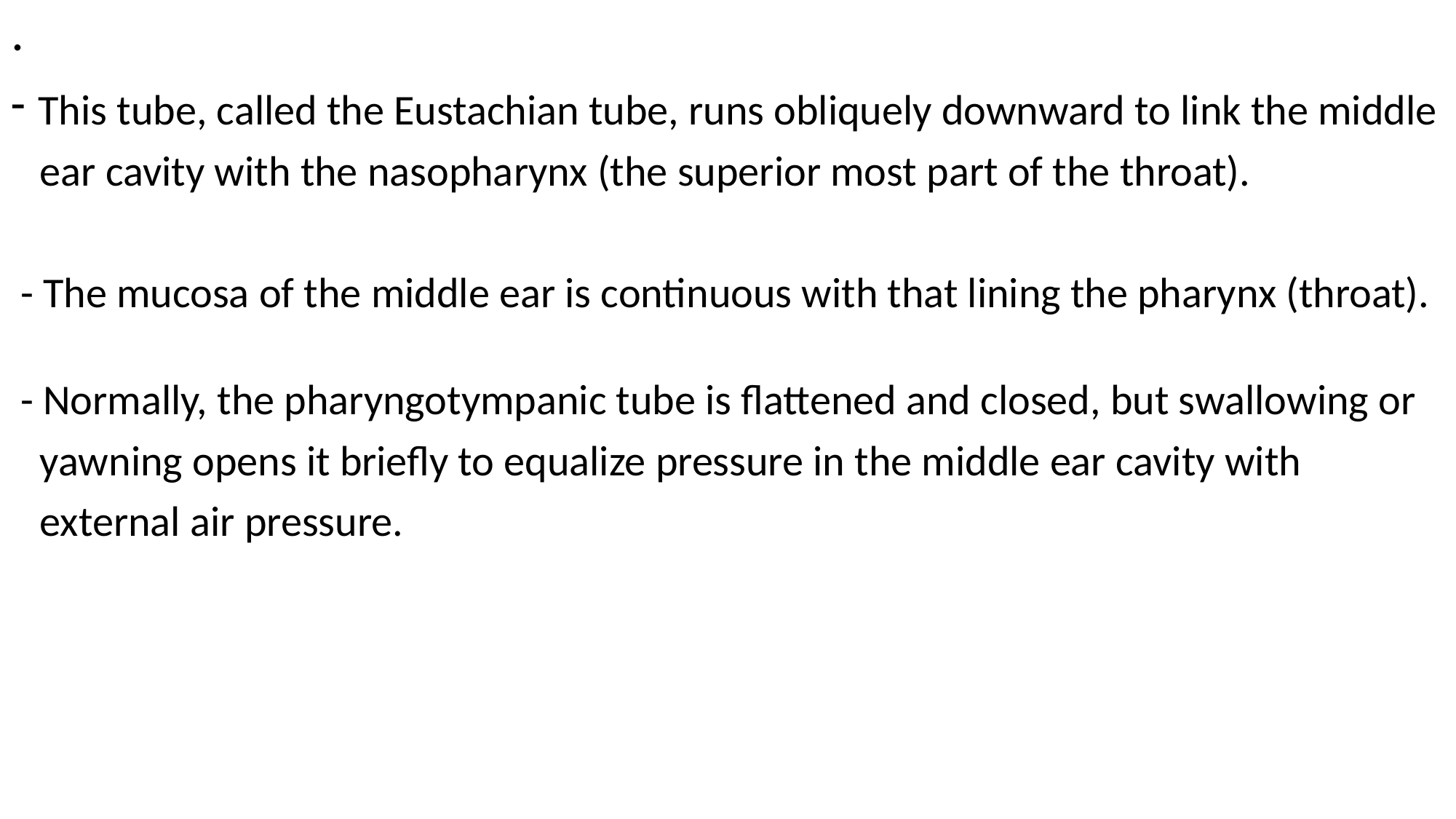

# .
This tube, called the Eustachian tube, runs obliquely downward to link the middle
   ear cavity with the nasopharynx (the superior most part of the throat).

 - The mucosa of the middle ear is continuous with that lining the pharynx (throat).
 - Normally, the pharyngotympanic tube is flattened and closed, but swallowing or
   yawning opens it briefly to equalize pressure in the middle ear cavity with
   external air pressure.